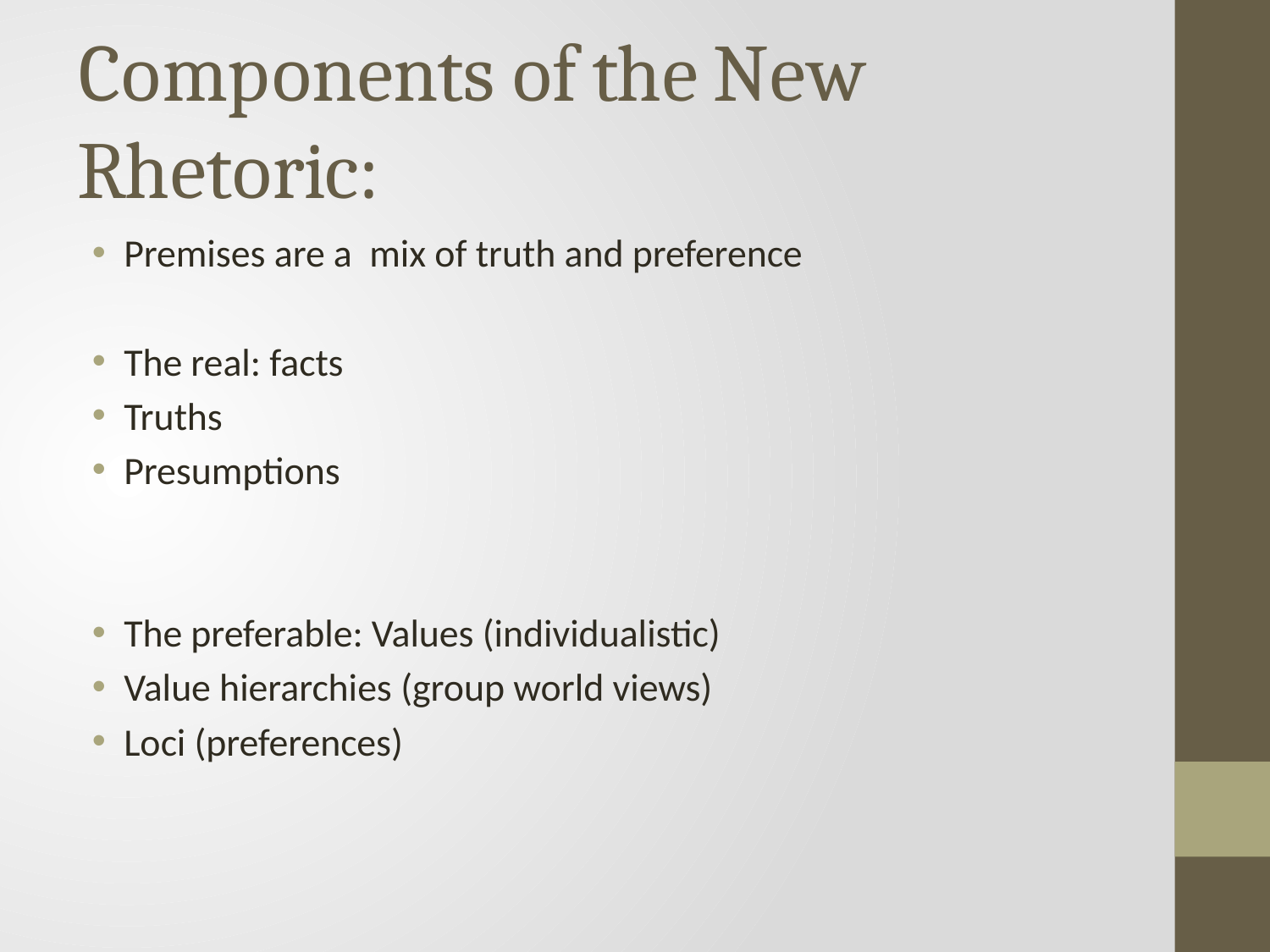

# Components of the New Rhetoric:
Premises are a  mix of truth and preference

The real: facts
Truths
Presumptions

The preferable: Values (individualistic)
Value hierarchies (group world views)
Loci (preferences)